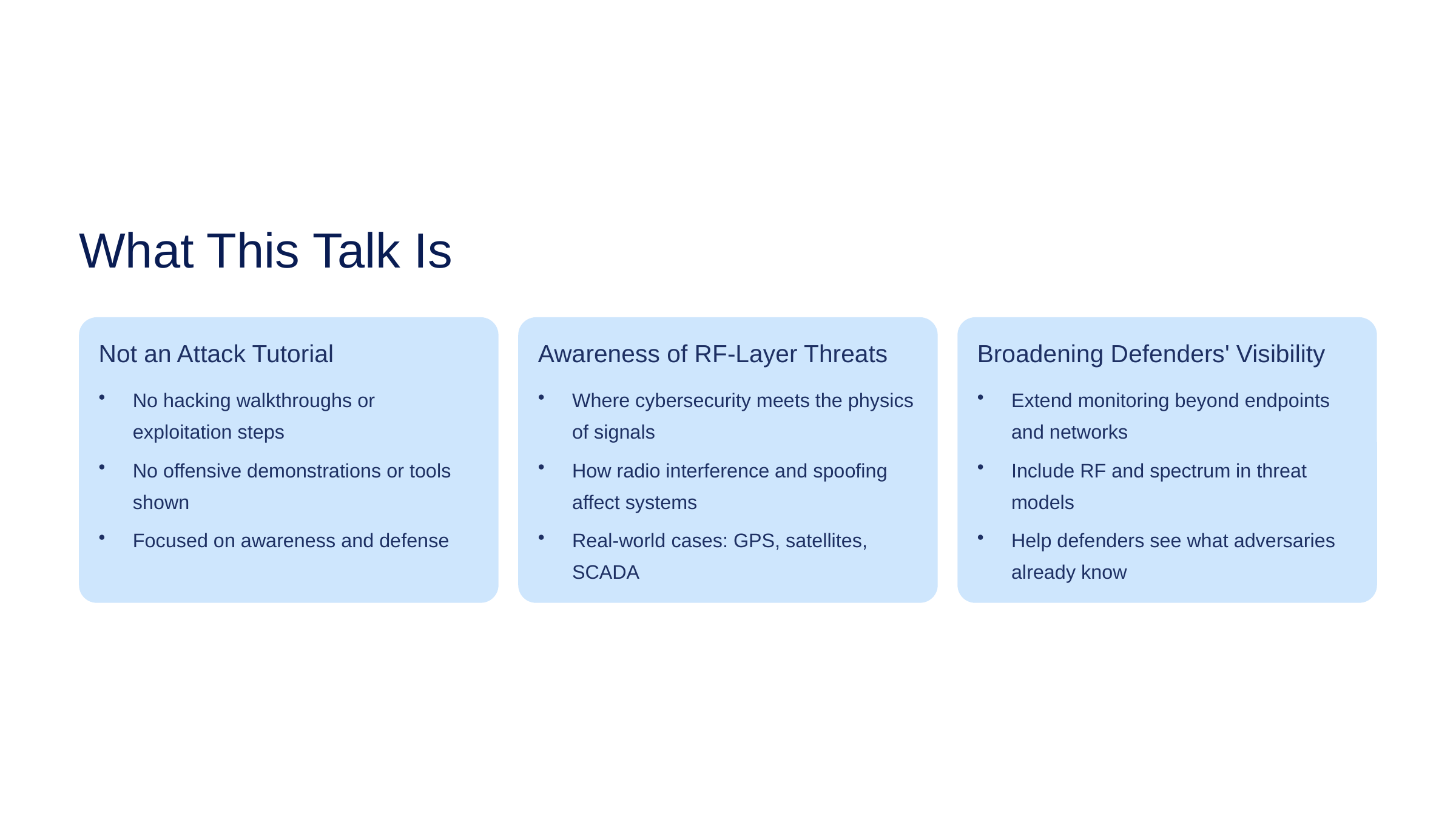

What This Talk Is

Not an Attack Tutorial
Awareness of RF-Layer Threats
Broadening Defenders' Visibility
No hacking walkthroughs or exploitation steps
Where cybersecurity meets the physics of signals
Extend monitoring beyond endpoints and networks
No offensive demonstrations or tools shown
How radio interference and spoofing affect systems
Include RF and spectrum in threat models
Focused on awareness and defense
Real-world cases: GPS, satellites, SCADA
Help defenders see what adversaries already know